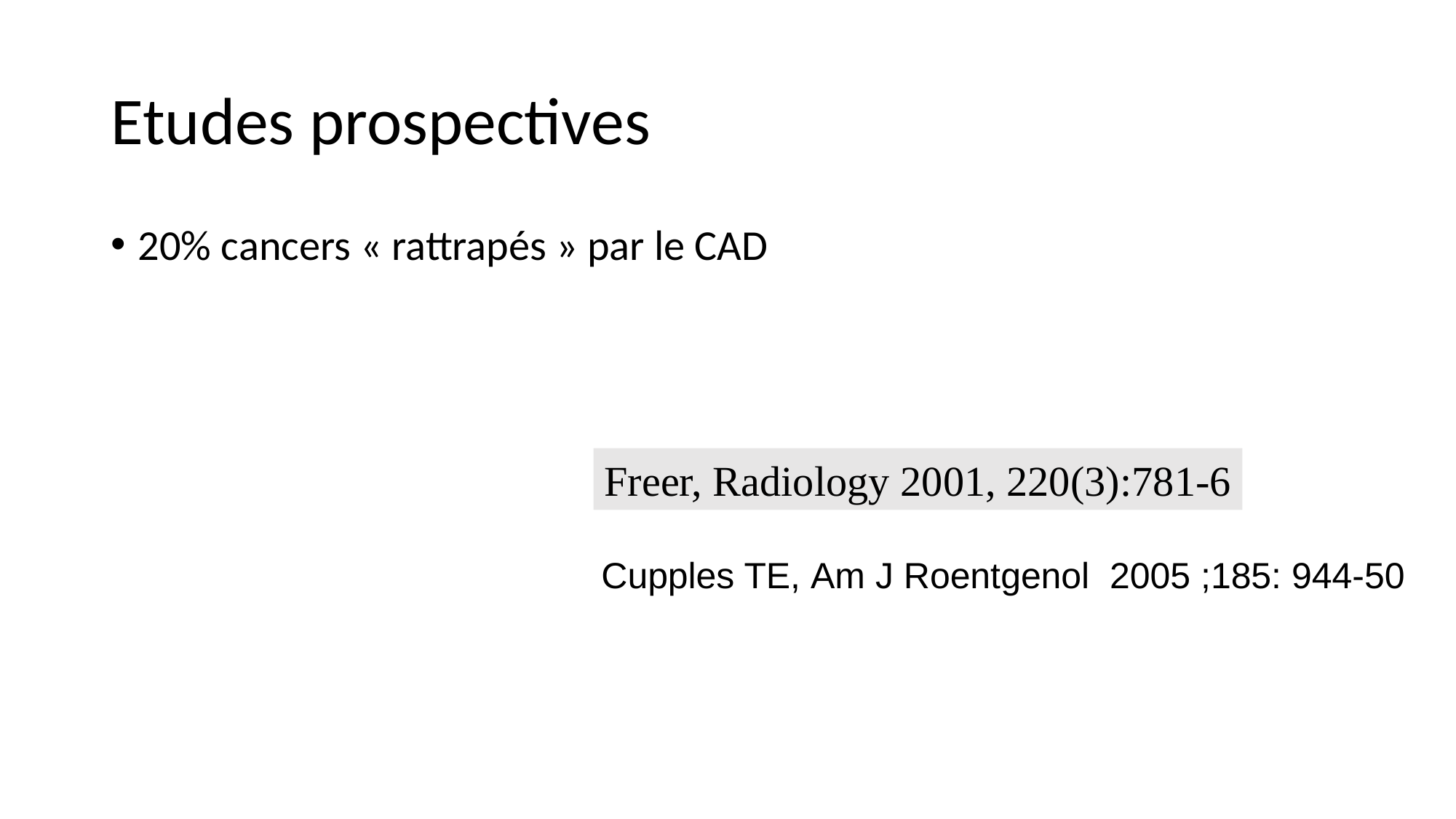

# Etudes prospectives
20% cancers « rattrapés » par le CAD
Freer, Radiology 2001, 220(3):781-6
Cupples TE, Am J Roentgenol  2005 ;185: 944-50